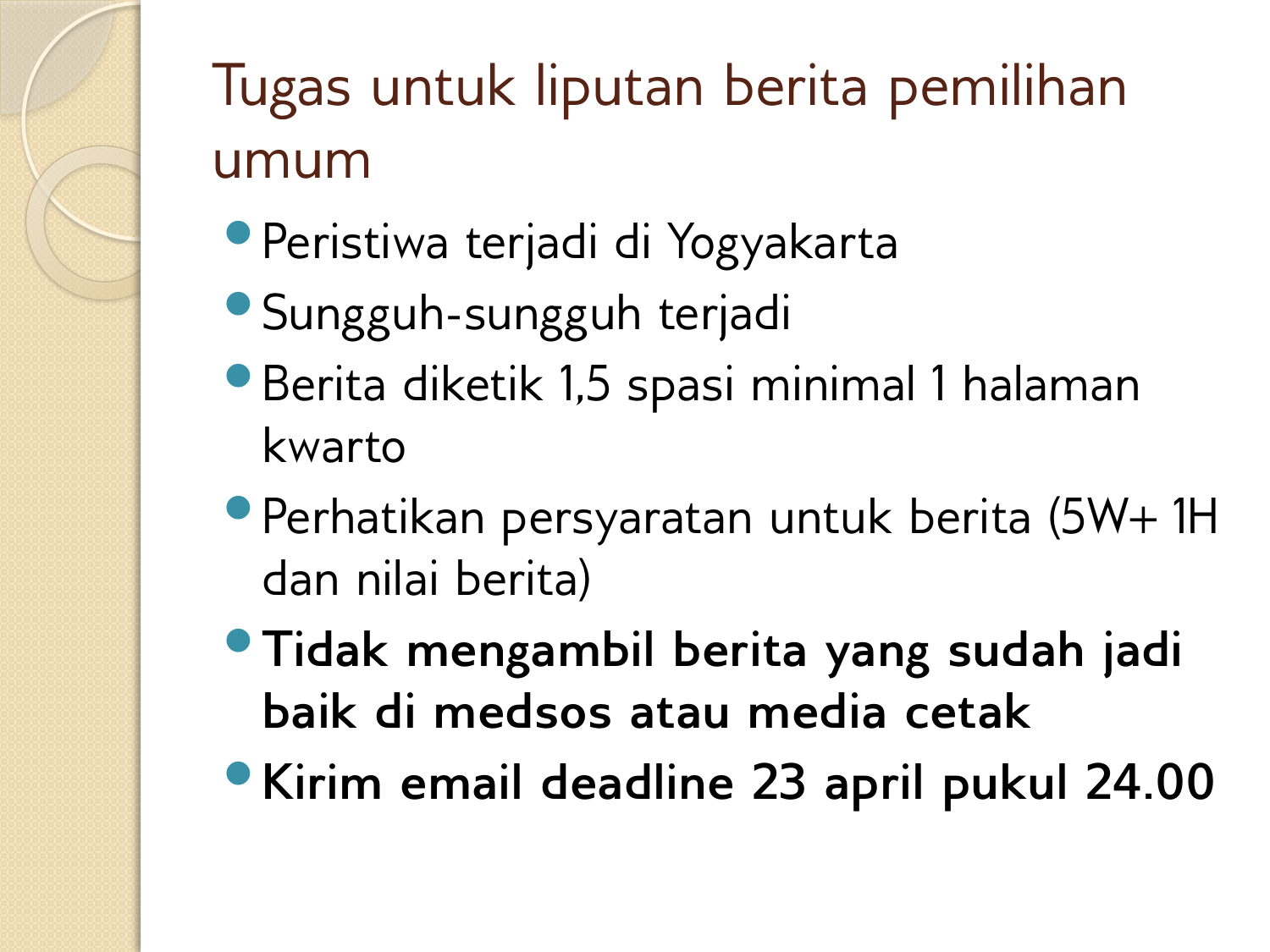

# Tugas untuk liputan berita pemilihan umum
Peristiwa terjadi di Yogyakarta
Sungguh-sungguh terjadi
Berita diketik 1,5 spasi minimal 1 halaman  kwarto
Perhatikan persyaratan untuk berita (5W+ 1H dan nilai berita)
Tidak mengambil berita yang sudah jadi baik di medsos atau media cetak
Kirim email deadline 23 april pukul 24.00